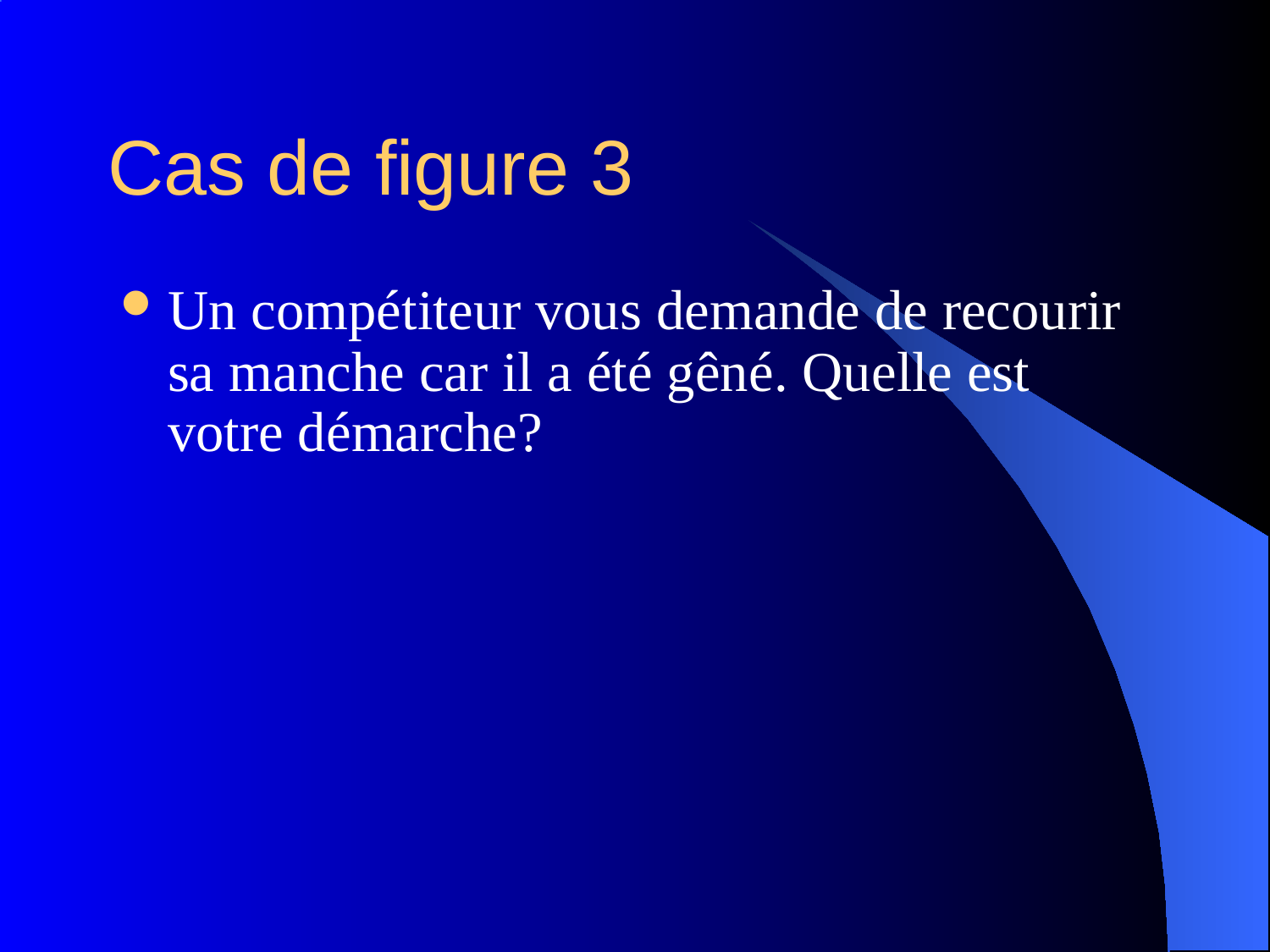

# Cas de figure 3
Un compétiteur vous demande de recourir sa manche car il a été gêné. Quelle est votre démarche?